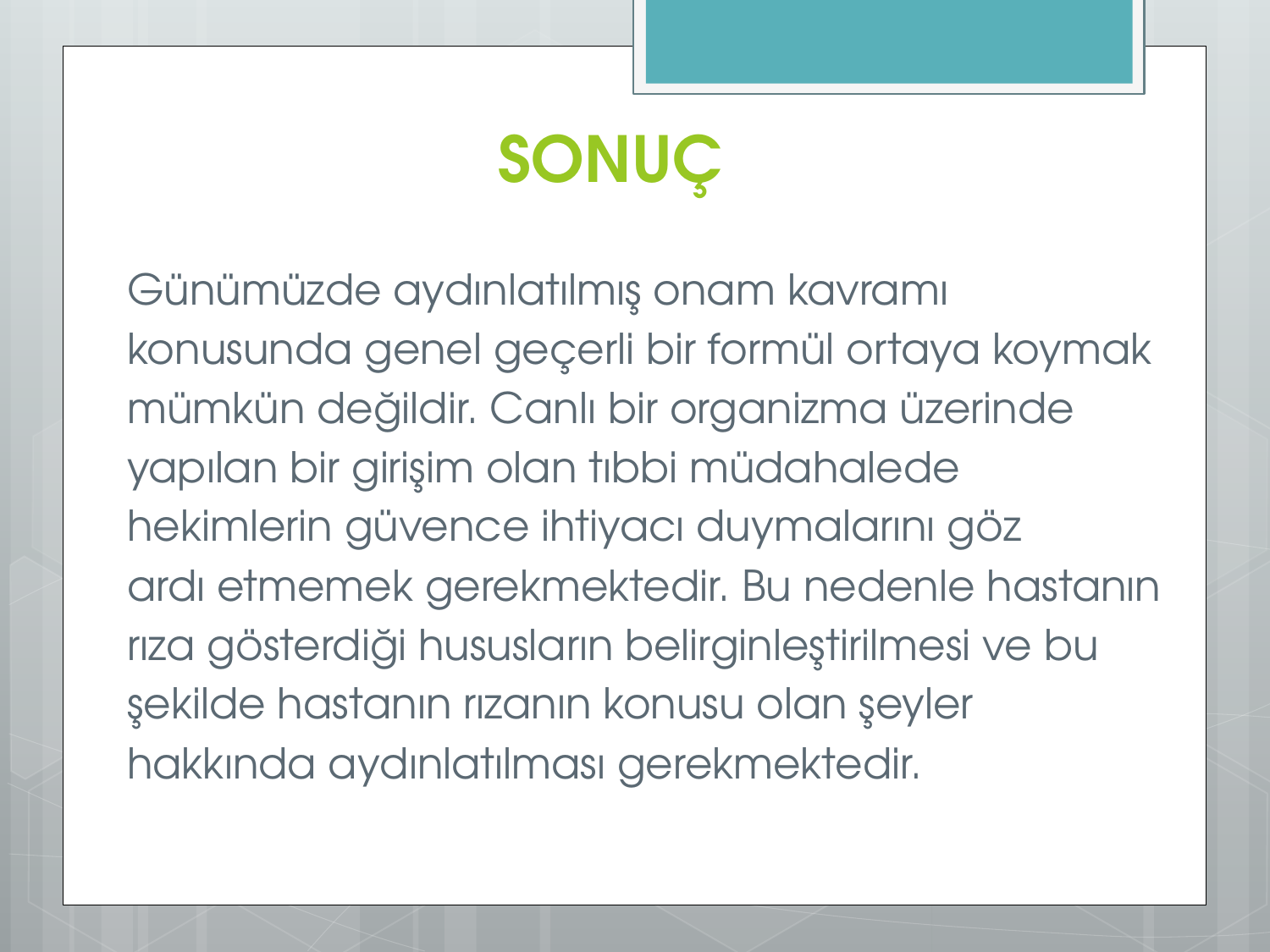

# SONUÇ
Günümüzde aydınlatılmış onam kavramı
konusunda genel geçerli bir formül ortaya koymak
mümkün değildir. Canlı bir organizma üzerinde
yapılan bir girişim olan tıbbi müdahalede
hekimlerin güvence ihtiyacı duymalarını göz
ardı etmemek gerekmektedir. Bu nedenle hastanın
rıza gösterdiği hususların belirginleştirilmesi ve bu
şekilde hastanın rızanın konusu olan şeyler
hakkında aydınlatılması gerekmektedir.